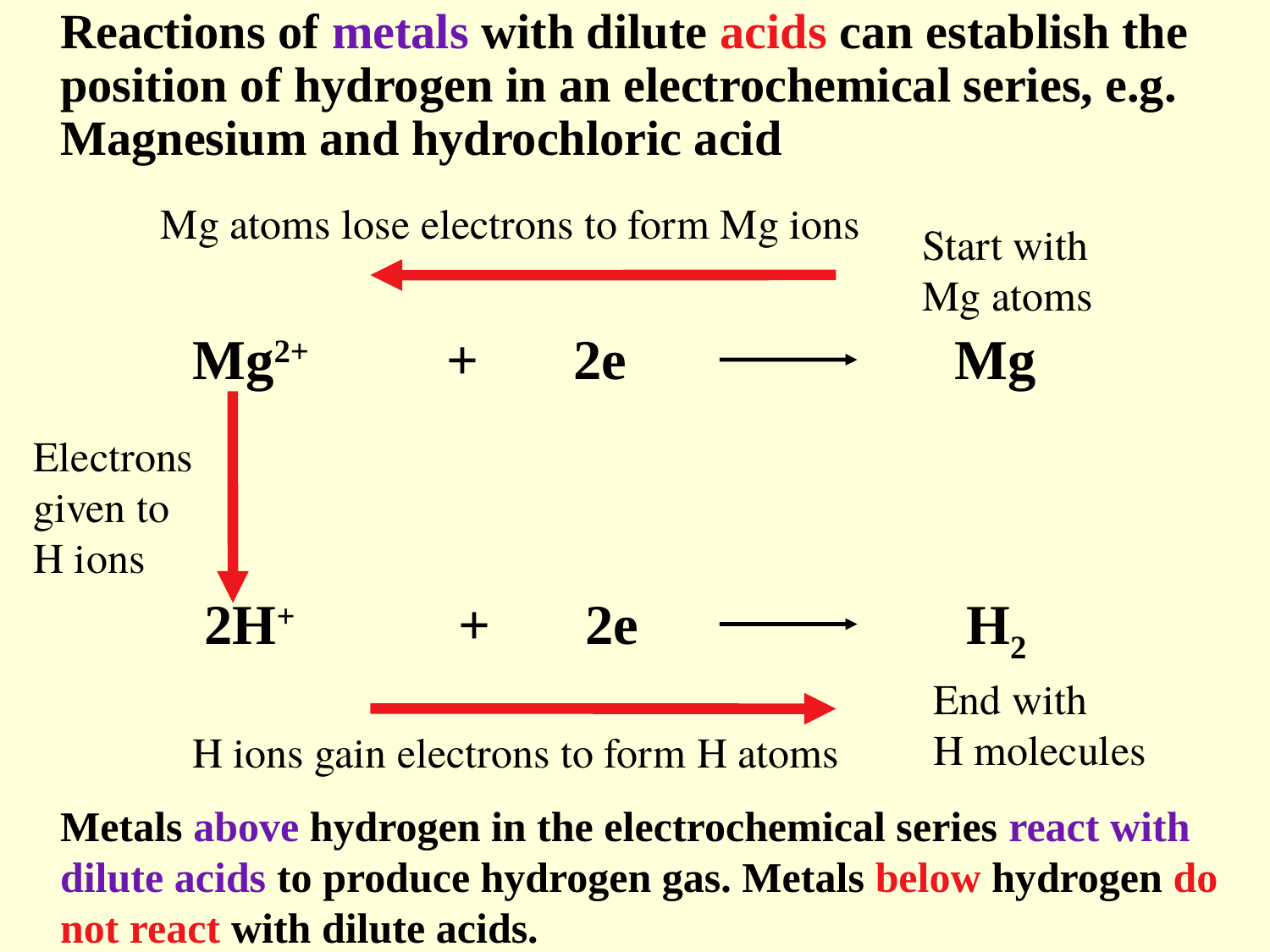

Reactions of metals with dilute acids can establish the position of hydrogen in an electrochemical series, e.g. Magnesium and hydrochloric acid
Mg atoms lose electrons to form Mg ions
Start with
Mg atoms

Mg2+		+	2e 			Mg

Electrons given to H ions

2H+		+	2e			H2

End with
H molecules

H ions gain electrons to form H atoms
	Metals above hydrogen in the electrochemical series react with dilute acids to produce hydrogen gas. Metals below hydrogen do not react with dilute acids.